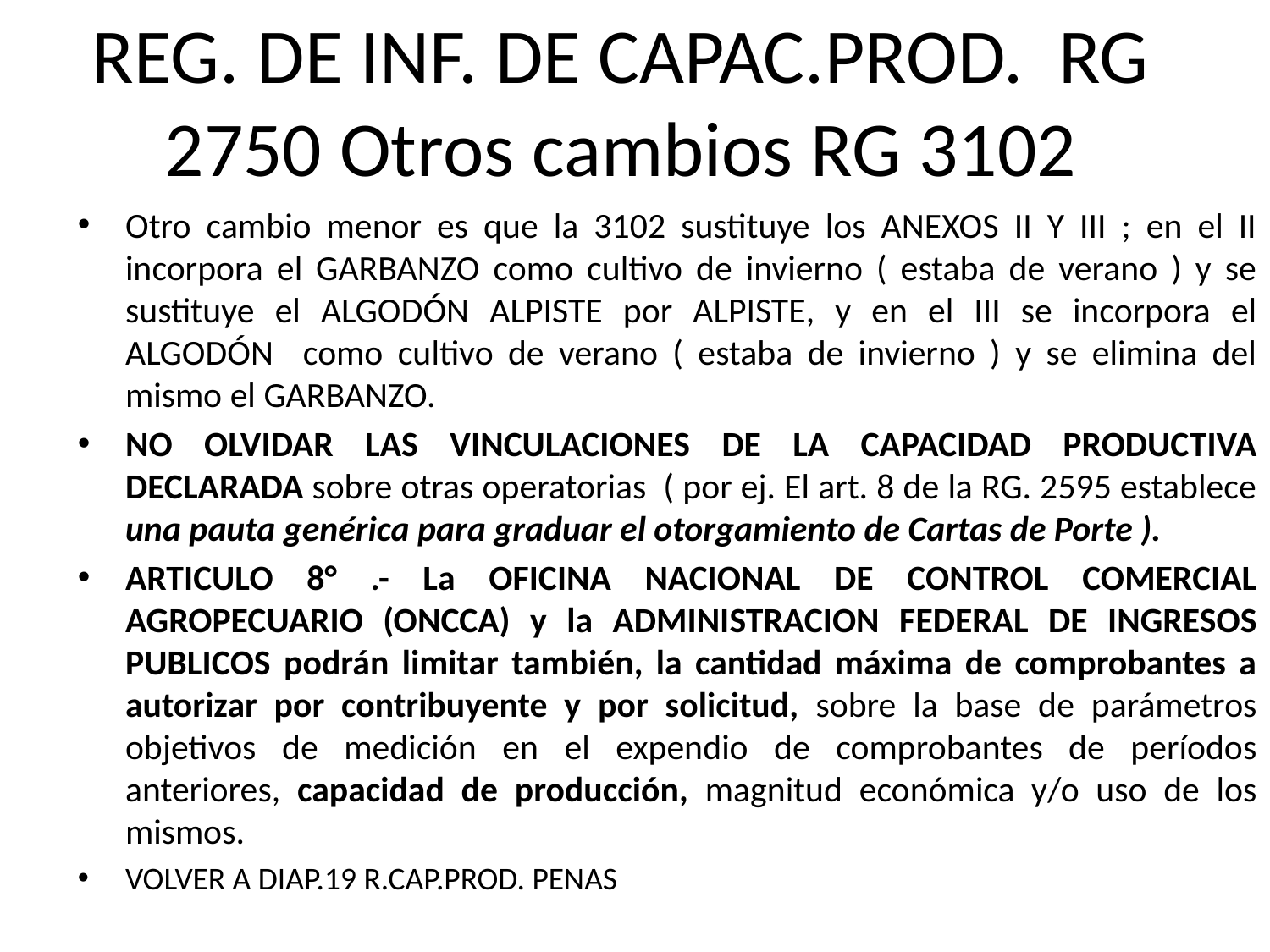

# REG. DE INF. DE CAPAC.PROD.  RG 2750 Otros cambios RG 3102
Otro cambio menor es que la 3102 sustituye los ANEXOS II Y III ; en el II incorpora el GARBANZO como cultivo de invierno ( estaba de verano ) y se sustituye el ALGODÓN ALPISTE por ALPISTE, y en el III se incorpora el ALGODÓN  como cultivo de verano ( estaba de invierno ) y se elimina del mismo el GARBANZO.
NO OLVIDAR LAS VINCULACIONES DE LA CAPACIDAD PRODUCTIVA DECLARADA sobre otras operatorias  ( por ej. El art. 8 de la RG. 2595 establece una pauta genérica para graduar el otorgamiento de Cartas de Porte ).
ARTICULO 8° .- La OFICINA NACIONAL DE CONTROL COMERCIAL AGROPECUARIO (ONCCA) y la ADMINISTRACION FEDERAL DE INGRESOS PUBLICOS podrán limitar también, la cantidad máxima de comprobantes a autorizar por contribuyente y por solicitud, sobre la base de parámetros objetivos de medición en el expendio de comprobantes de períodos anteriores, capacidad de producción, magnitud económica y/o uso de los mismos.
VOLVER A DIAP.19 R.CAP.PROD. PENAS